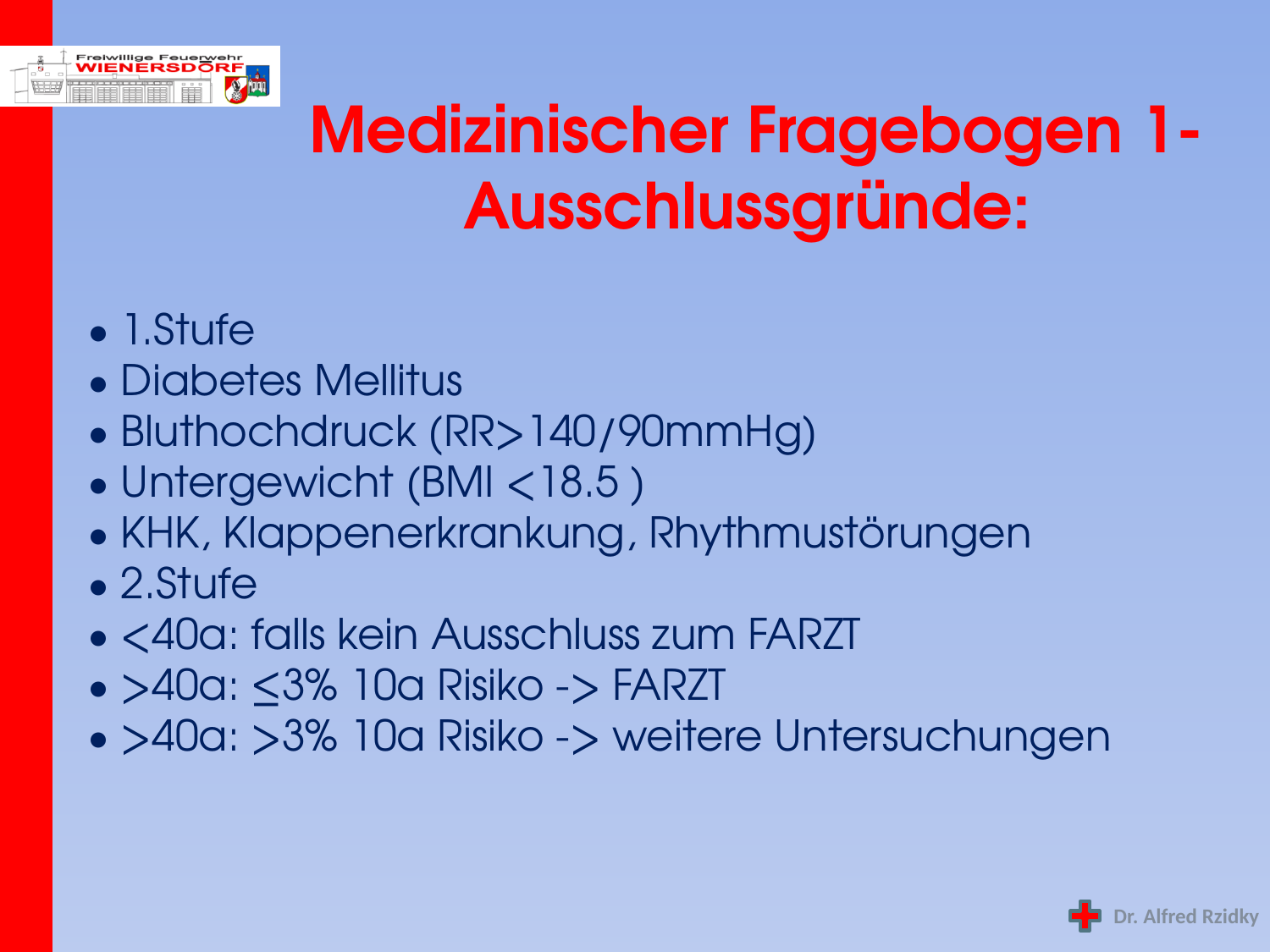

# Medizinischer Fragebogen 1- Ausschlussgründe:
• 1.Stufe
• Diabetes Mellitus
• Bluthochdruck (RR>140/90mmHg)
• Untergewicht (BMI <18.5 )
• KHK, Klappenerkrankung, Rhythmustörungen
• 2.Stufe
• <40a: falls kein Ausschluss zum FARZT
• >40a: ≤3% 10a Risiko -> FARZT
• >40a: >3% 10a Risiko -> weitere Untersuchungen